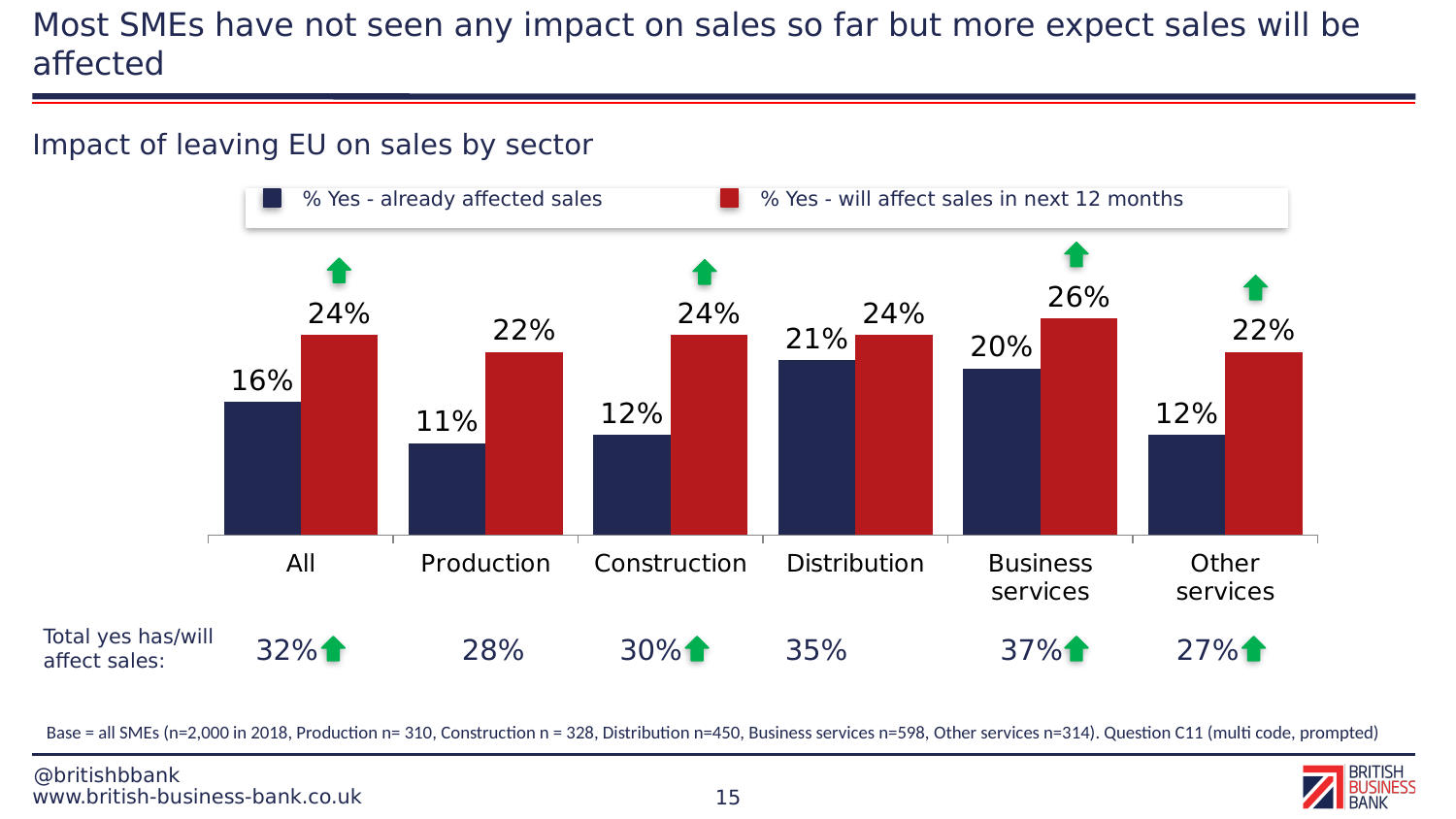

# Most SMEs have not seen any impact on sales so far but more expect sales will be affected
Impact of leaving EU on sales by sector

% Yes - already affected sales
% Yes - will affect sales in next 12 months

### Chart

| Category | % Yes - will affect sales in next 12 months | % Yes - already affected sales |
|---|---|---|
| Other services | 22.0 | 12.0 |
| Business services | 26.0 | 20.0 |
| Distribution | 24.0 | 21.0 |
| Construction | 24.0 | 12.0 |
| Production | 22.0 | 11.0 |
| All | 24.0 | 16.0 |

Total yes has/will affect sales:
32%
28%
30%
35%
37%
27%

Base = all SMEs (n=2,000 in 2018, Production n= 310, Construction n = 328, Distribution n=450, Business services n=598, Other services n=314). Question C11 (multi code, prompted)